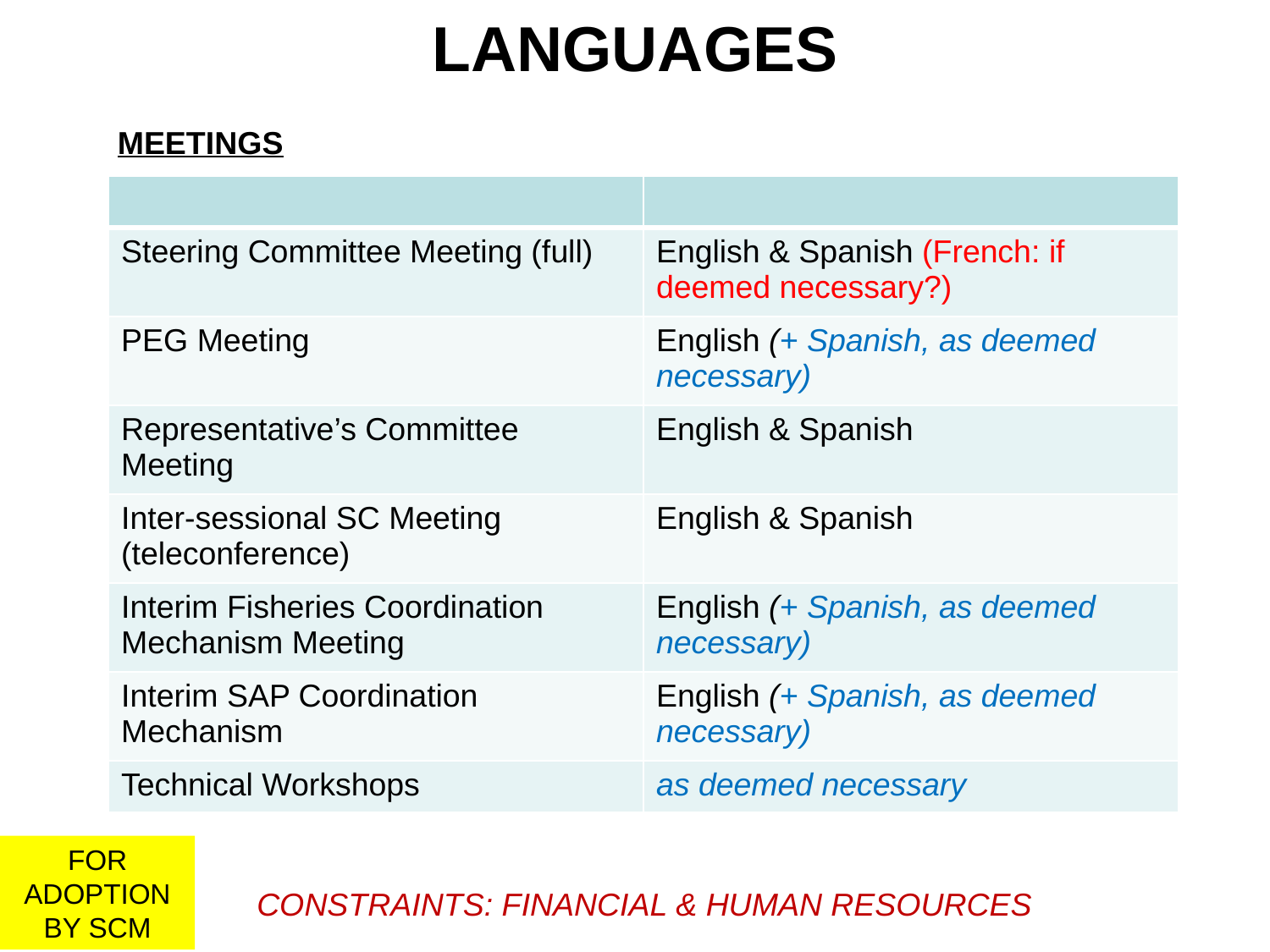

LANGUAGES
MEETINGS

CONSTRAINTS: FINANCIAL & HUMAN RESOURCES
|  |  |
| --- | --- |
| Steering Committee Meeting (full) | English & Spanish (French: if deemed necessary?) |
| PEG Meeting | English (+ Spanish, as deemed necessary) |
| Representative’s Committee Meeting | English & Spanish |
| Inter-sessional SC Meeting (teleconference) | English & Spanish |
| Interim Fisheries Coordination Mechanism Meeting | English (+ Spanish, as deemed necessary) |
| Interim SAP Coordination Mechanism | English (+ Spanish, as deemed necessary) |
| Technical Workshops | as deemed necessary |
FOR ADOPTION BY SCM